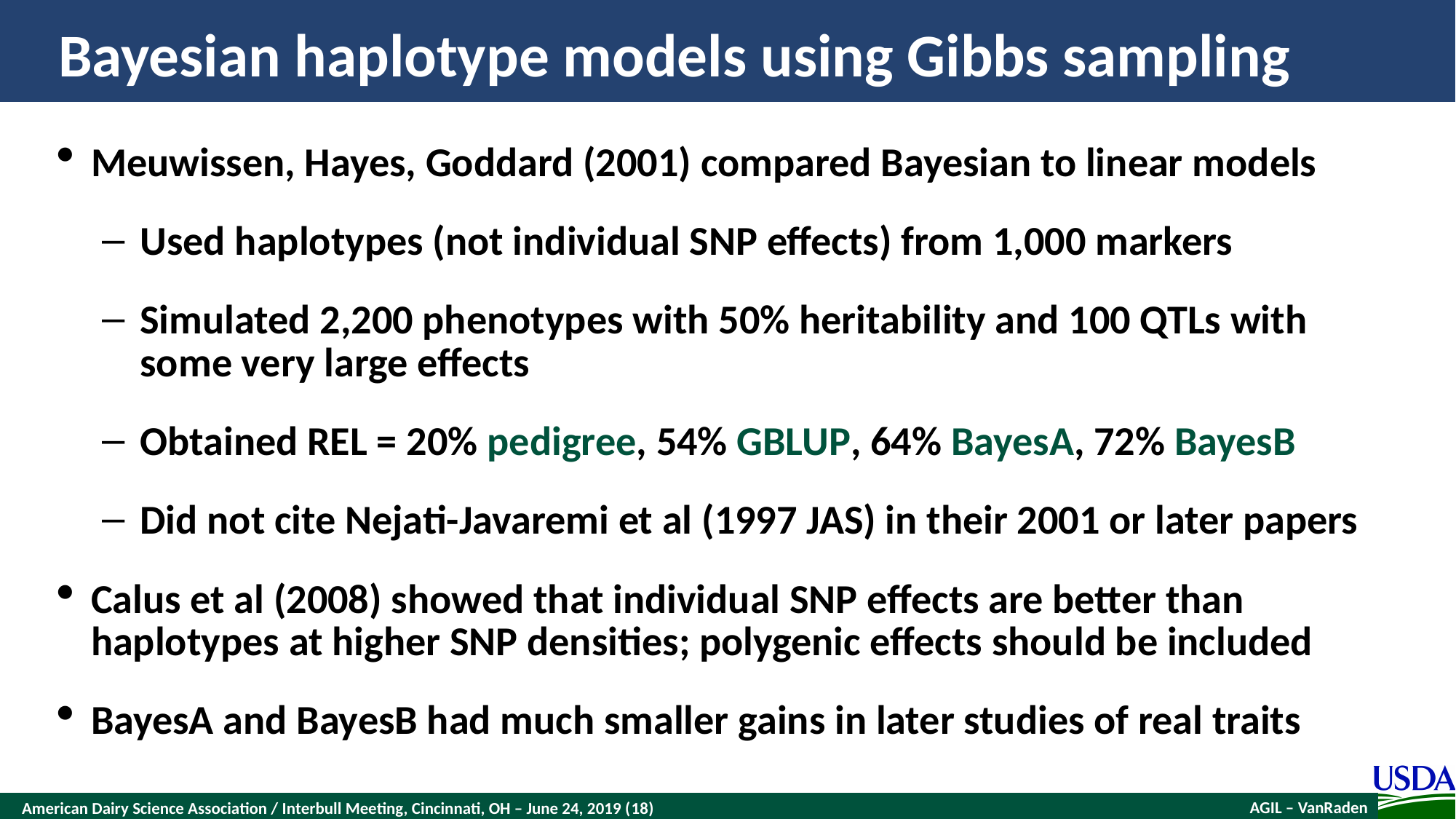

# Bayesian haplotype models using Gibbs sampling
Meuwissen, Hayes, Goddard (2001) compared Bayesian to linear models
Used haplotypes (not individual SNP effects) from 1,000 markers
Simulated 2,200 phenotypes with 50% heritability and 100 QTLs with some very large effects
Obtained REL = 20% pedigree, 54% GBLUP, 64% BayesA, 72% BayesB
Did not cite Nejati-Javaremi et al (1997 JAS) in their 2001 or later papers
Calus et al (2008) showed that individual SNP effects are better than haplotypes at higher SNP densities; polygenic effects should be included
BayesA and BayesB had much smaller gains in later studies of real traits